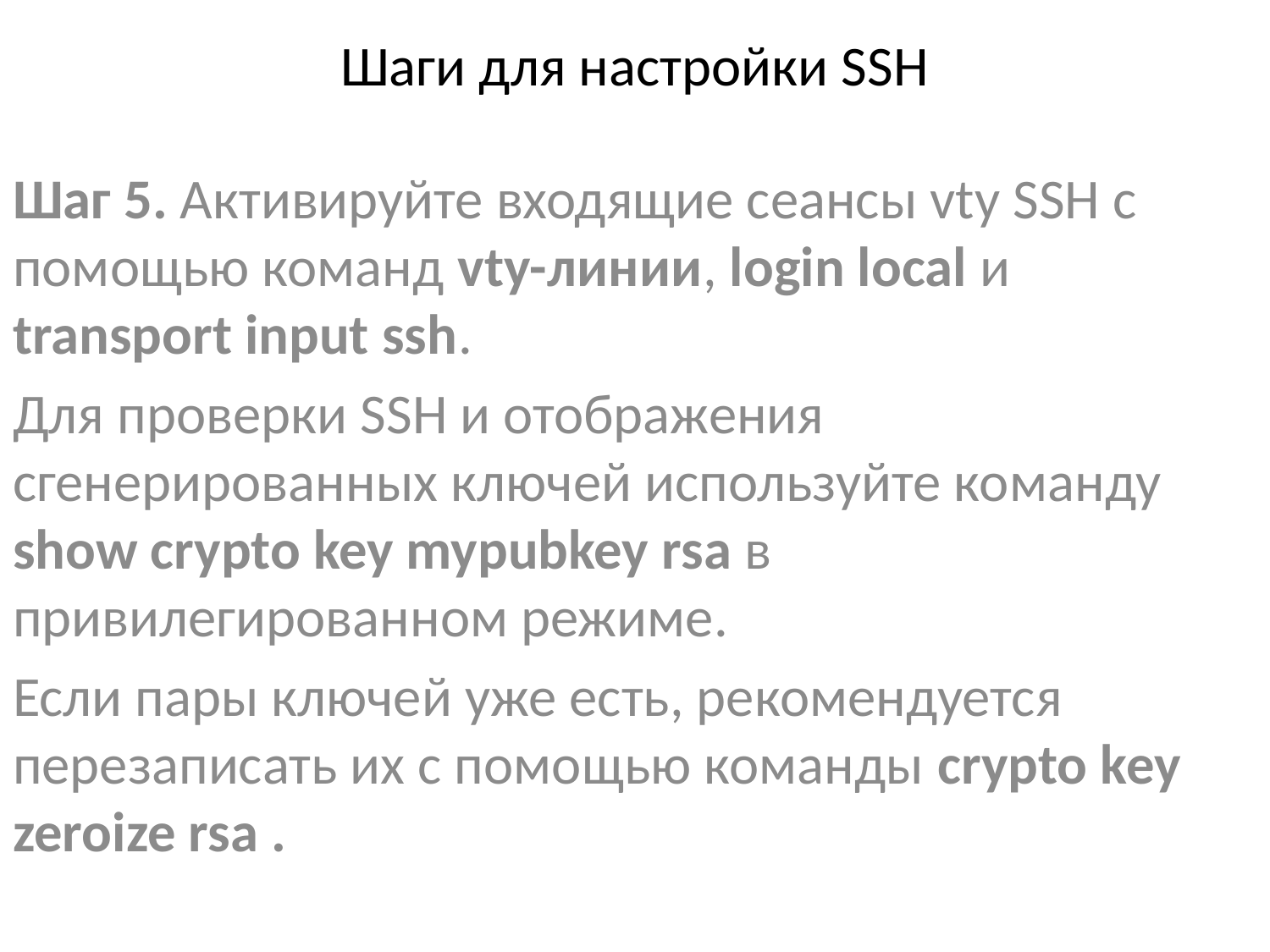

# Шаги для настройки SSH
Шаг 5. Активируйте входящие сеансы vty SSH с помощью команд vty-линии, login local и transport input ssh.
Для проверки SSH и отображения сгенерированных ключей используйте команду show crypto key mypubkey rsa в привилегированном режиме.
Если пары ключей уже есть, рекомендуется перезаписать их с помощью команды crypto key zeroize rsa .